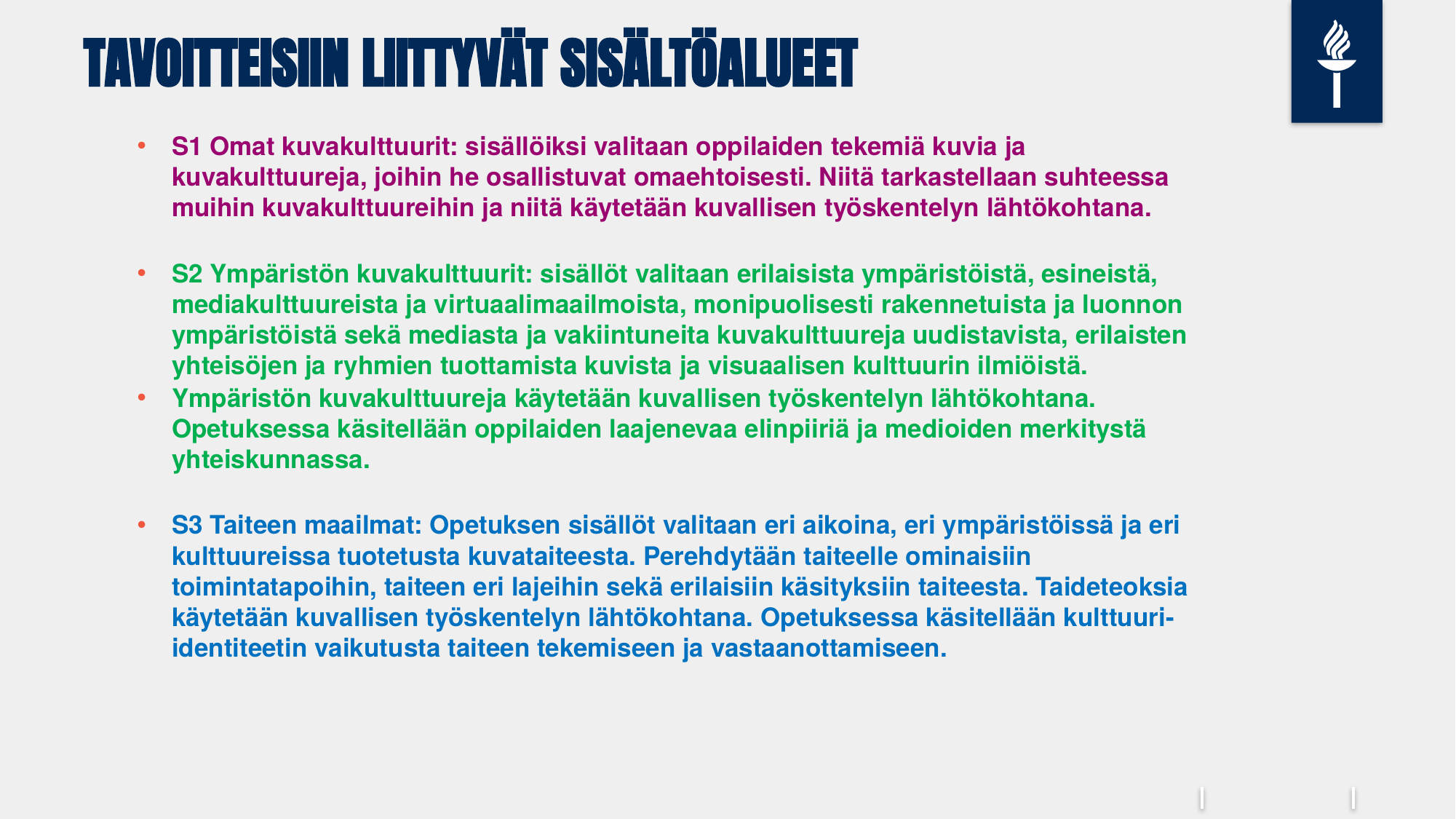

# TAVOITTEISIIN LIITTYVÄT SISÄLTÖALUEET

S1 Omat kuvakulttuurit: sisällöiksi valitaan oppilaiden tekemiä kuvia ja kuvakulttuureja, joihin he osallistuvat omaehtoisesti. Niitä tarkastellaan suhteessa muihin kuvakulttuureihin ja niitä käytetään kuvallisen työskentelyn lähtökohtana.

S2 Ympäristön kuvakulttuurit: sisällöt valitaan erilaisista ympäristöistä, esineistä, mediakulttuureista ja virtuaalimaailmoista, monipuolisesti rakennetuista ja luonnon ympäristöistä sekä mediasta ja vakiintuneita kuvakulttuureja uudistavista, erilaisten yhteisöjen ja ryhmien tuottamista kuvista ja visuaalisen kulttuurin ilmiöistä.
Ympäristön kuvakulttuureja käytetään kuvallisen työskentelyn lähtökohtana. Opetuksessa käsitellään oppilaiden laajenevaa elinpiiriä ja medioiden merkitystä yhteiskunnassa.

S3 Taiteen maailmat: Opetuksen sisällöt valitaan eri aikoina, eri ympäristöissä ja eri kulttuureissa tuotetusta kuvataiteesta. Perehdytään taiteelle ominaisiin toimintatapoihin, taiteen eri lajeihin sekä erilaisiin käsityksiin taiteesta. Taideteoksia käytetään kuvallisen työskentelyn lähtökohtana. Opetuksessa käsitellään kulttuuri-identiteetin vaikutusta taiteen tekemiseen ja vastaanottamiseen.